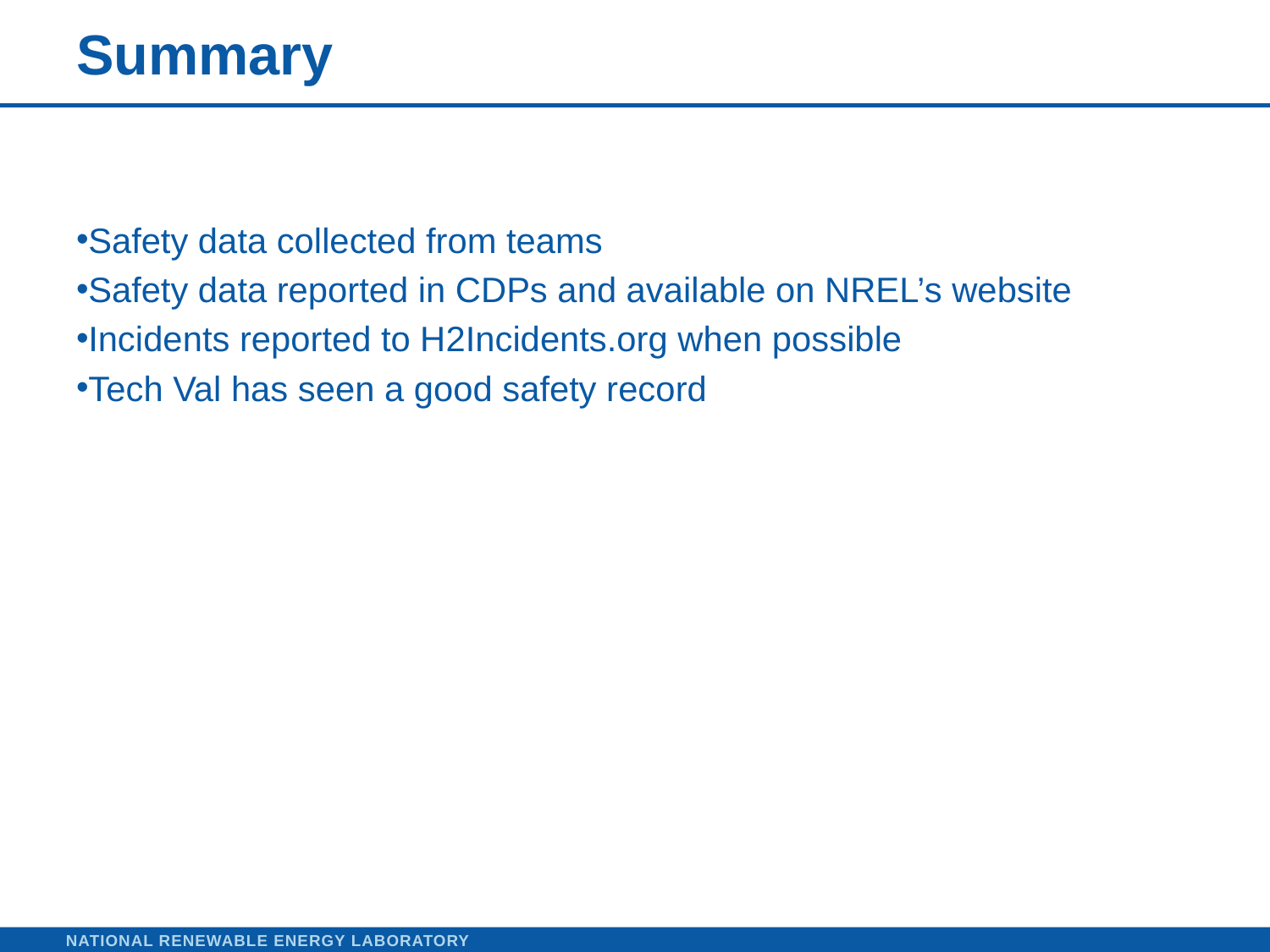

# Summary
Safety data collected from teams
Safety data reported in CDPs and available on NREL’s website
Incidents reported to H2Incidents.org when possible
Tech Val has seen a good safety record